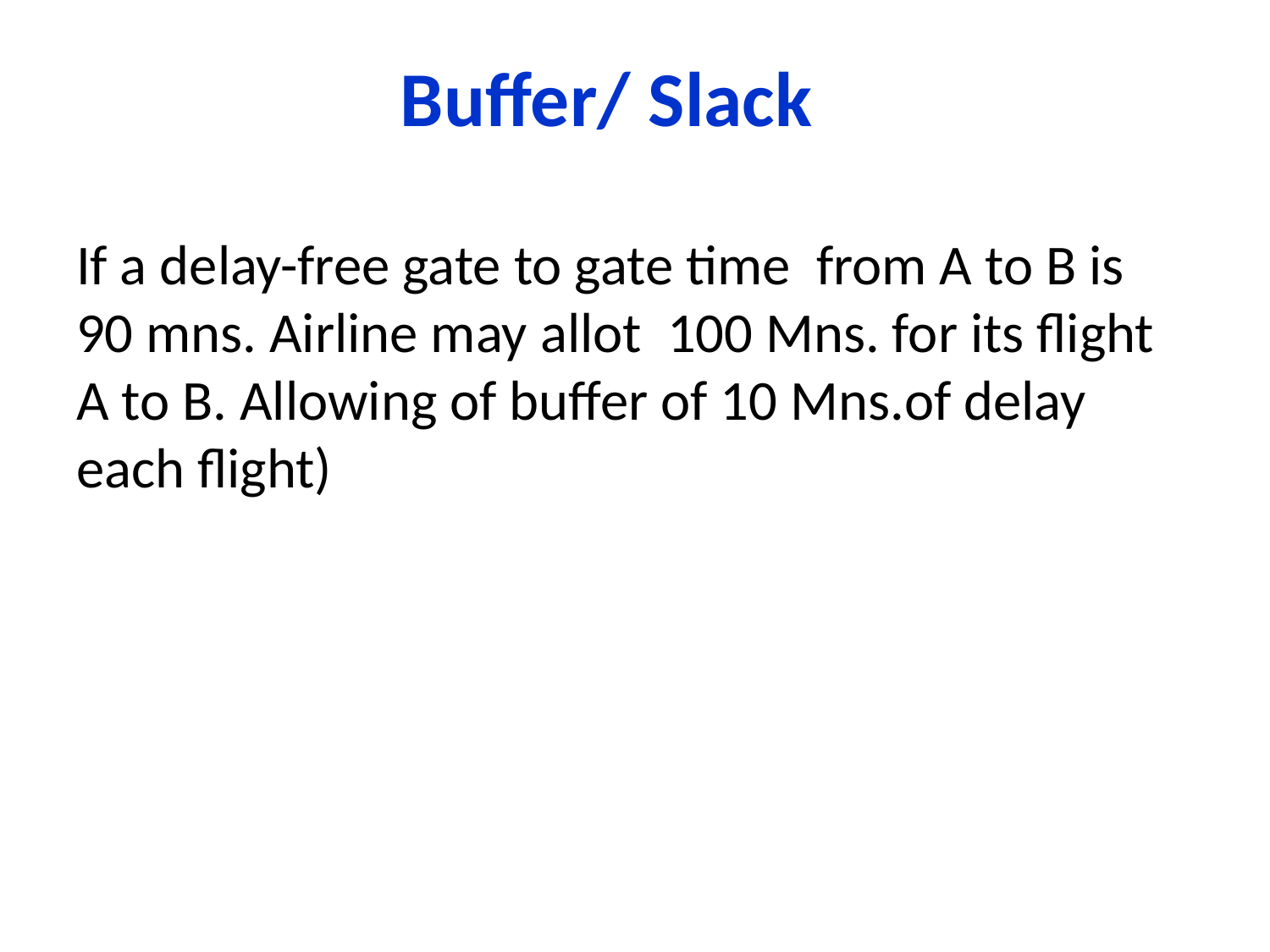

# Buffer/ Slack
If a delay-free gate to gate time  from A to B is 90 mns. Airline may allot  100 Mns. for its flight A to B. Allowing of buffer of 10 Mns.of delay each flight)